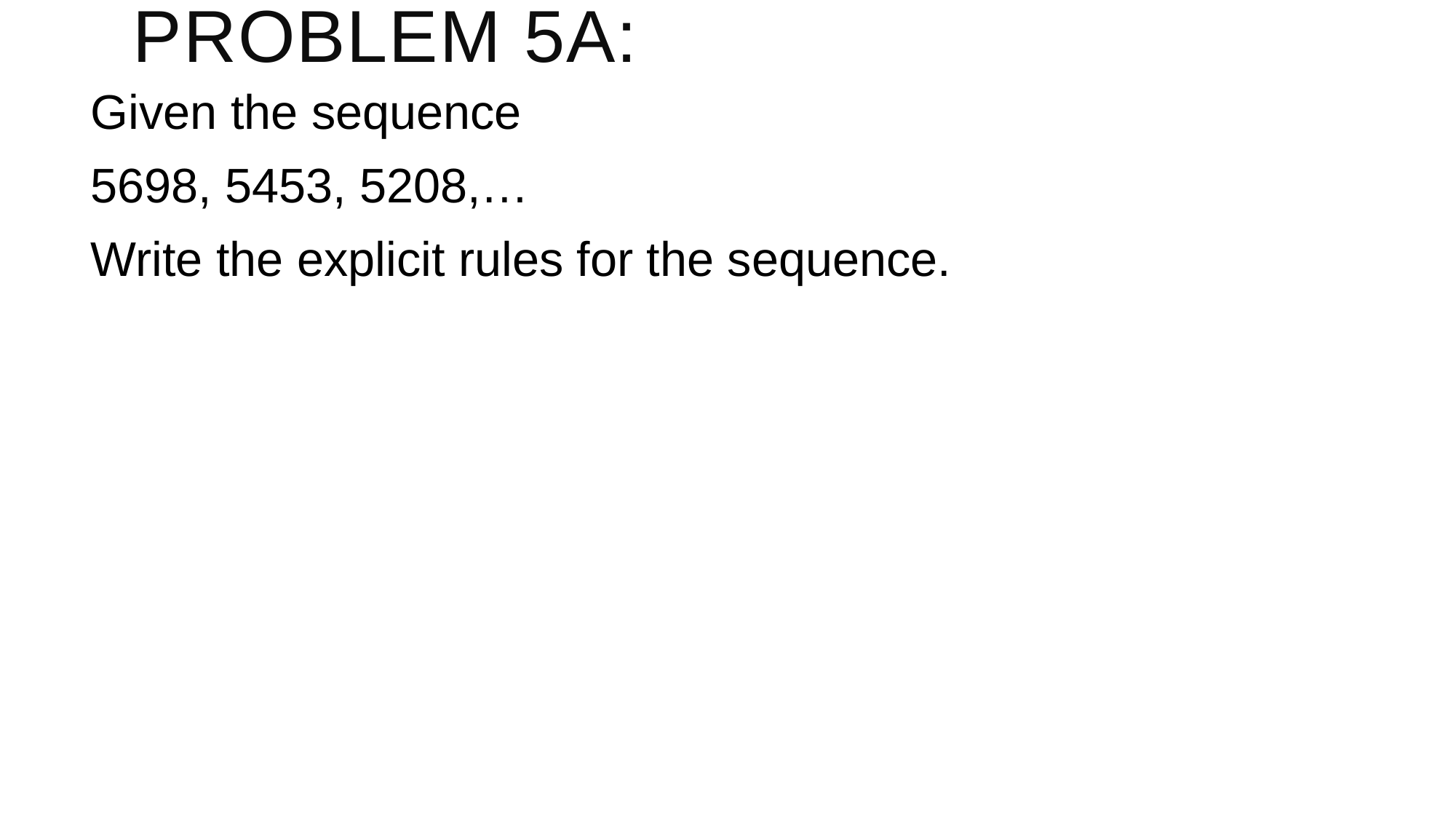

# Problem 5A:
Given the sequence
5698, 5453, 5208,…
Write the explicit rules for the sequence.